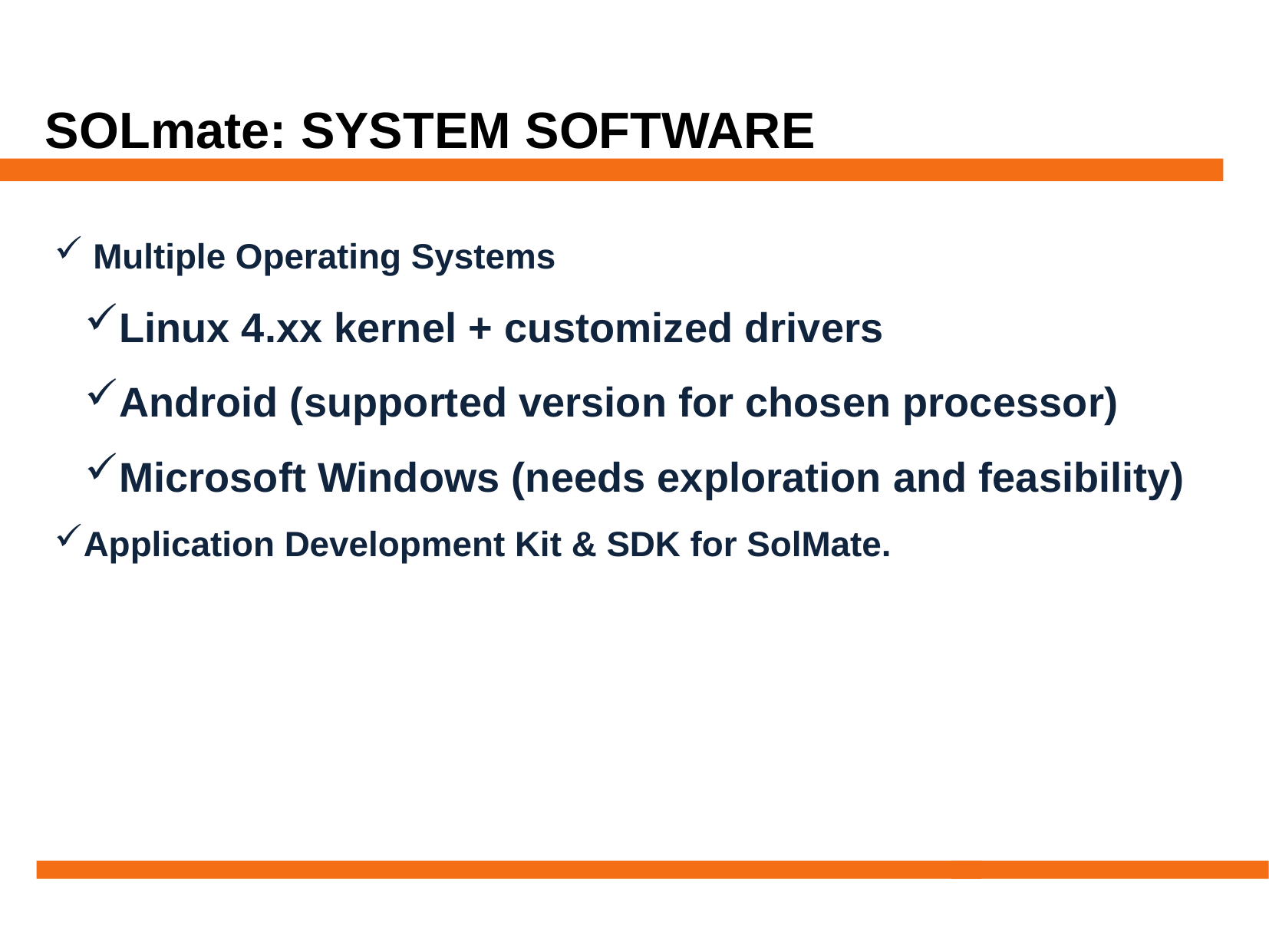

SOLmate: SYSTEM SOFTWARE
 Multiple Operating Systems
Linux 4.xx kernel + customized drivers
Android (supported version for chosen processor)
Microsoft Windows (needs exploration and feasibility)
Application Development Kit & SDK for SolMate.